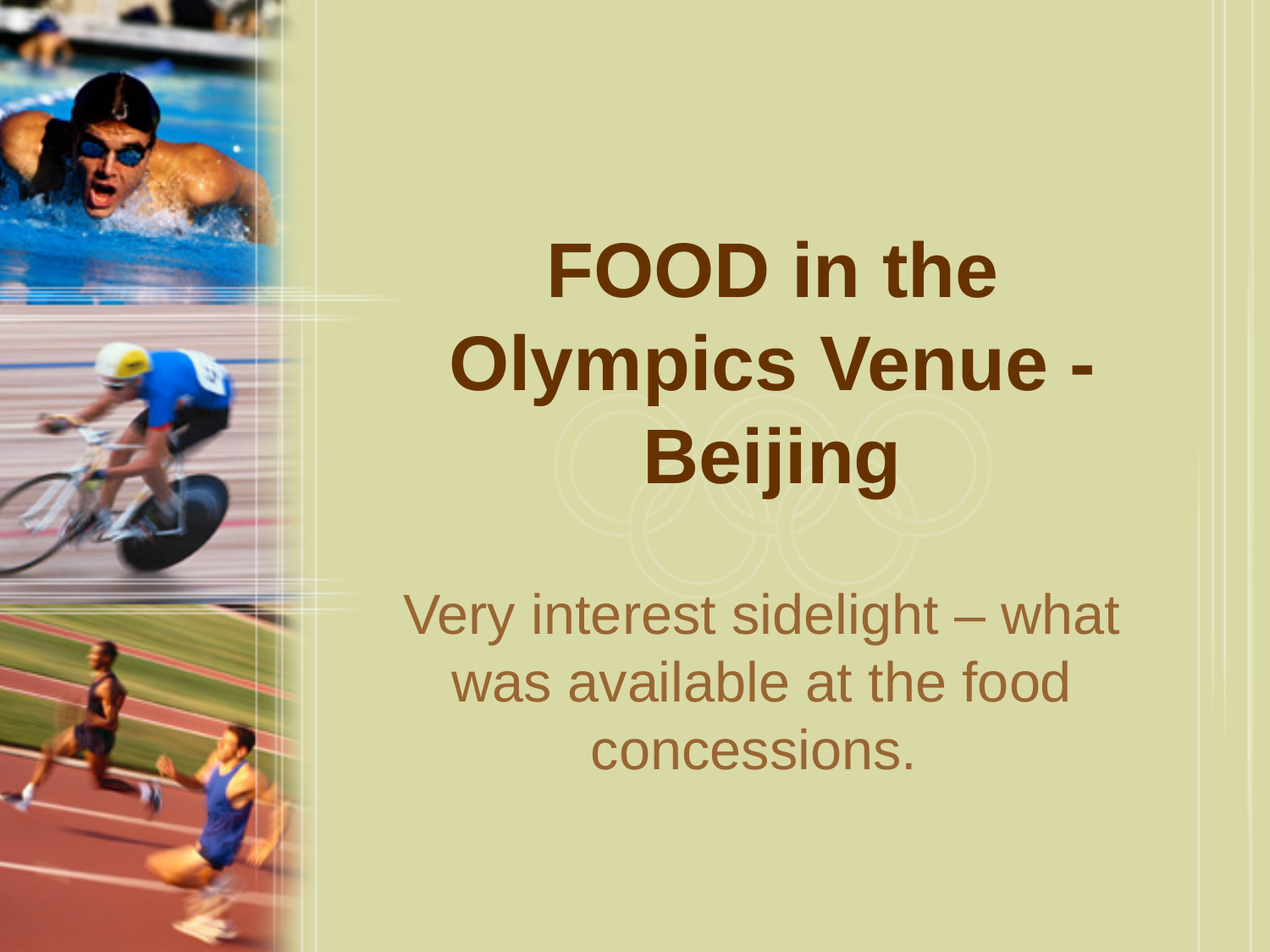

# FOOD in the Olympics Venue - Beijing
Very interest sidelight – what was available at the food concessions.